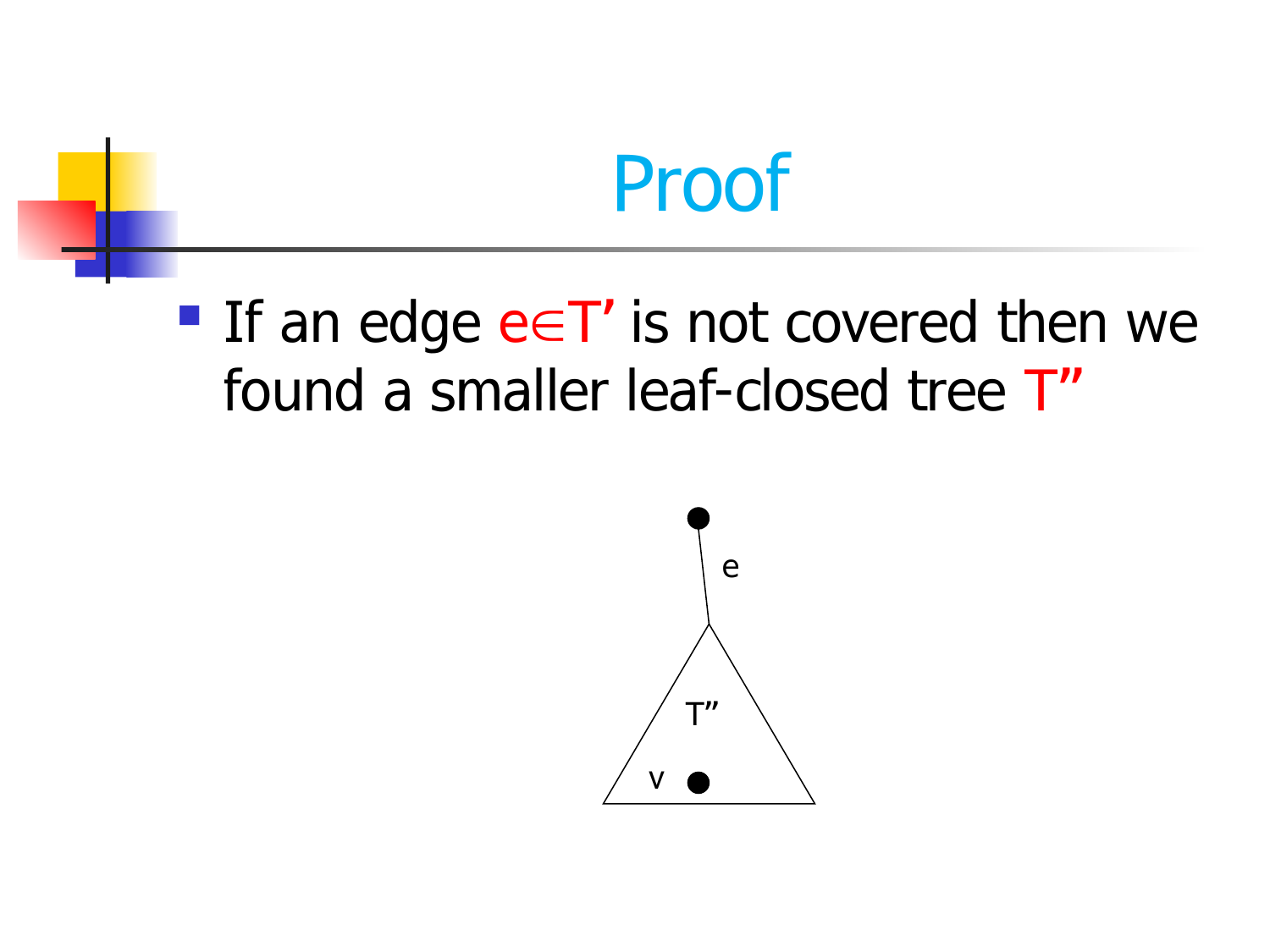

Proof
If an edge e∈T’ is not covered then we found a smaller leaf-closed tree T’’

e

T’’
v